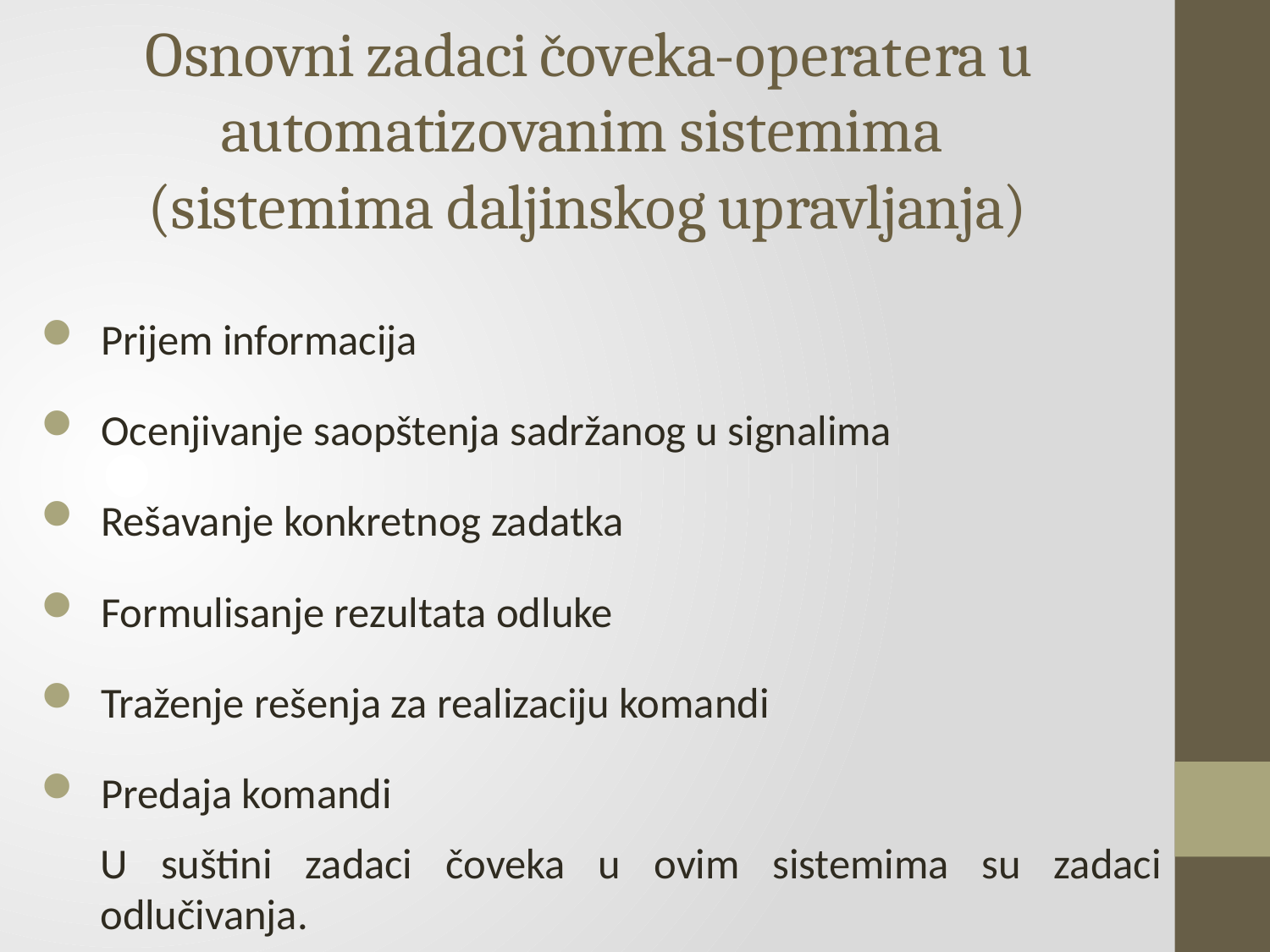

# Osnovni zadaci čoveka-operatera u automatizovanim sistemima (sistemima daljinskog upravljanja)
Prijem informacija
Ocenjivanje saopštenja sadržanog u signalima
Rešavanje konkretnog zadatka
Formulisanje rezultata odluke
Traženje rešenja za realizaciju komandi
Predaja komandi
U suštini zadaci čoveka u ovim sistemima su zadaci odlučivanja.